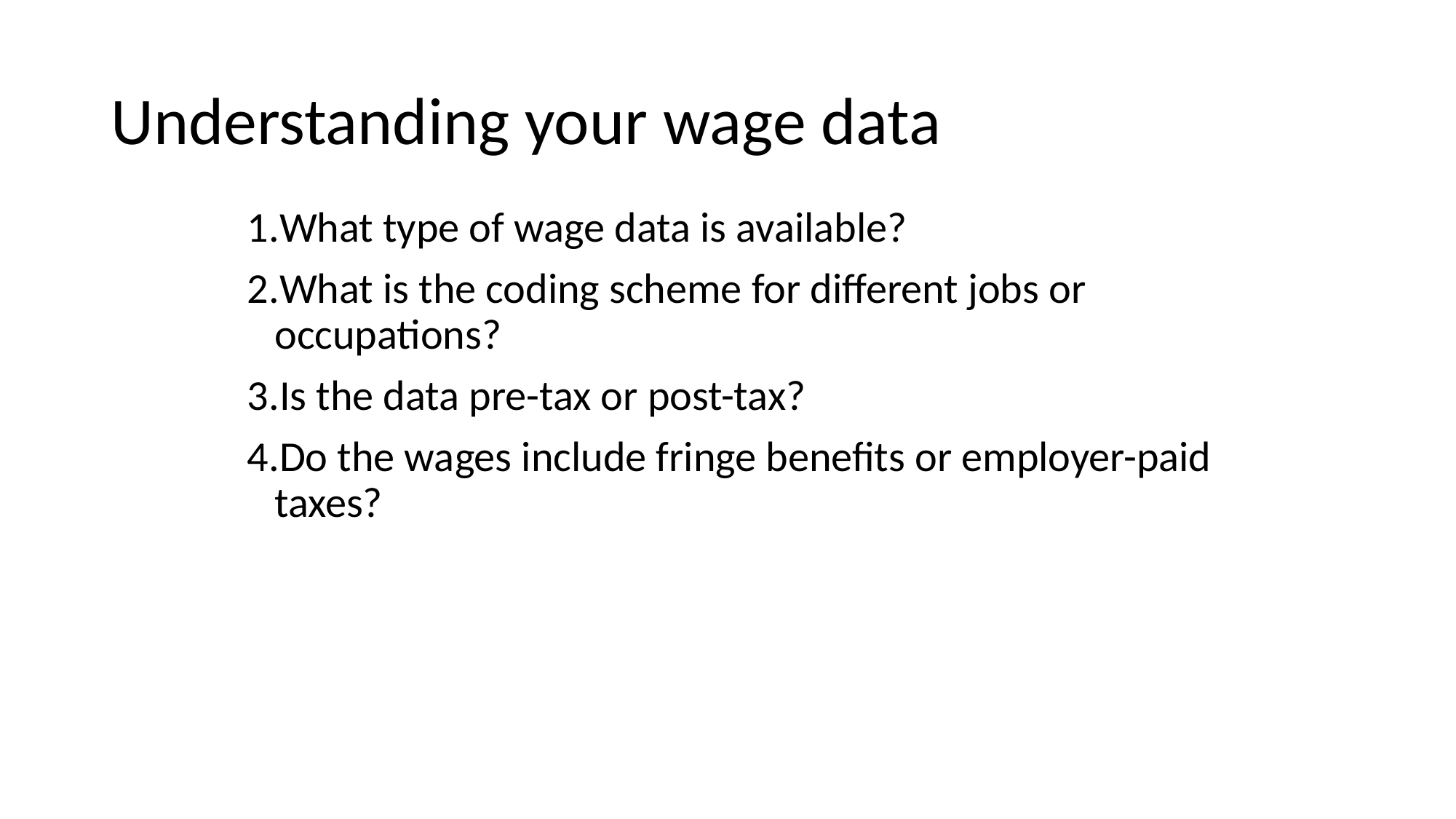

# Understanding your wage data
What type of wage data is available?
What is the coding scheme for different jobs or occupations?
Is the data pre-tax or post-tax?
Do the wages include fringe benefits or employer-paid taxes?